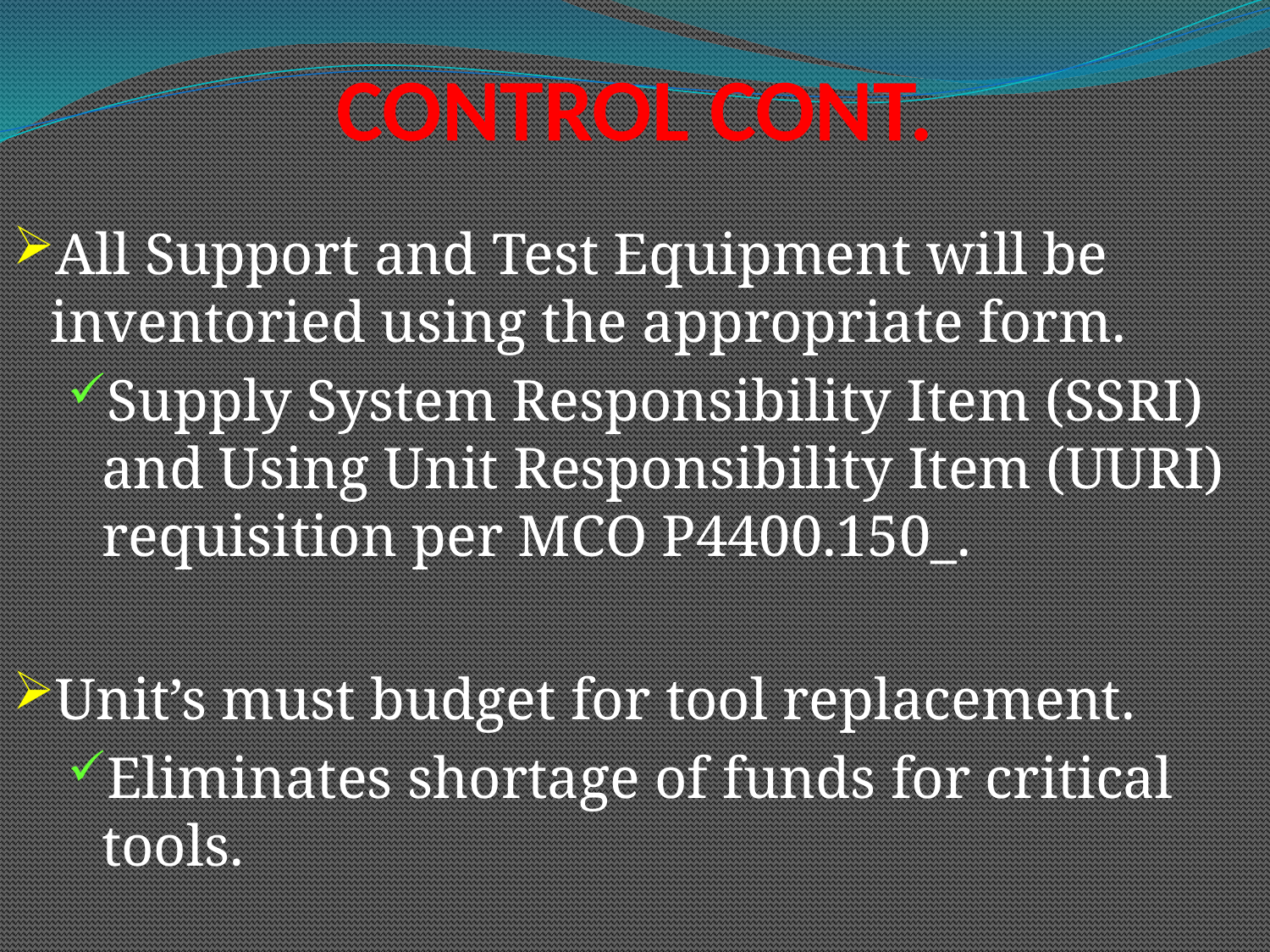

# CONTROL CONT.
All Support and Test Equipment will be inventoried using the appropriate form.
Supply System Responsibility Item (SSRI) and Using Unit Responsibility Item (UURI) requisition per MCO P4400.150_.

Unit’s must budget for tool replacement.
Eliminates shortage of funds for critical tools.